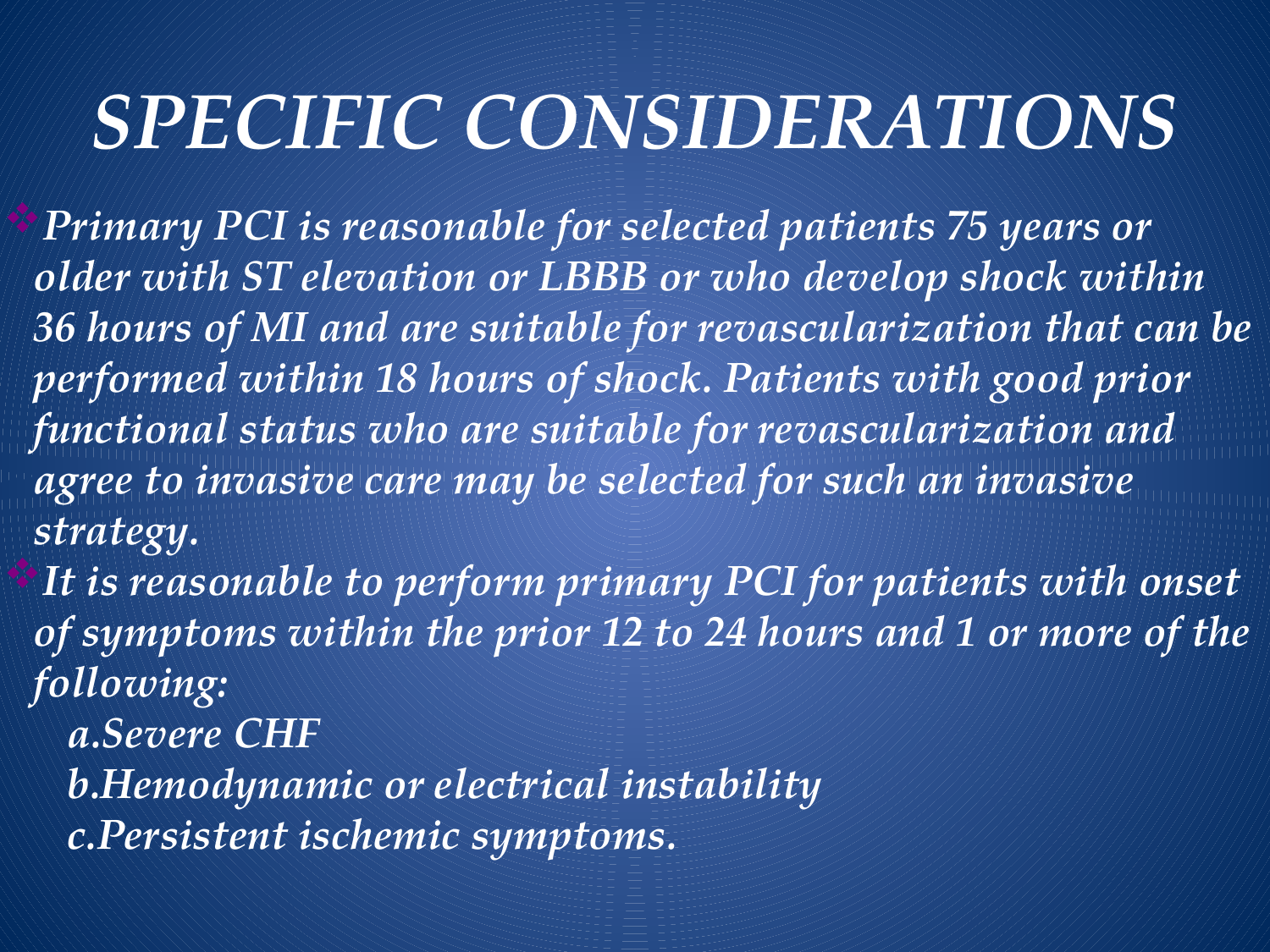

# SPECIFIC CONSIDERATIONS

Primary PCI is reasonable for selected patients 75 years or older with ST elevation or LBBB or who develop shock within 36 hours of MI and are suitable for revascularization that can be performed within 18 hours of shock. Patients with good prior functional status who are suitable for revascularization and agree to invasive care may be selected for such an invasive strategy.
It is reasonable to perform primary PCI for patients with onset of symptoms within the prior 12 to 24 hours and 1 or more of the following:
Severe CHF
Hemodynamic or electrical instability
Persistent ischemic symptoms.